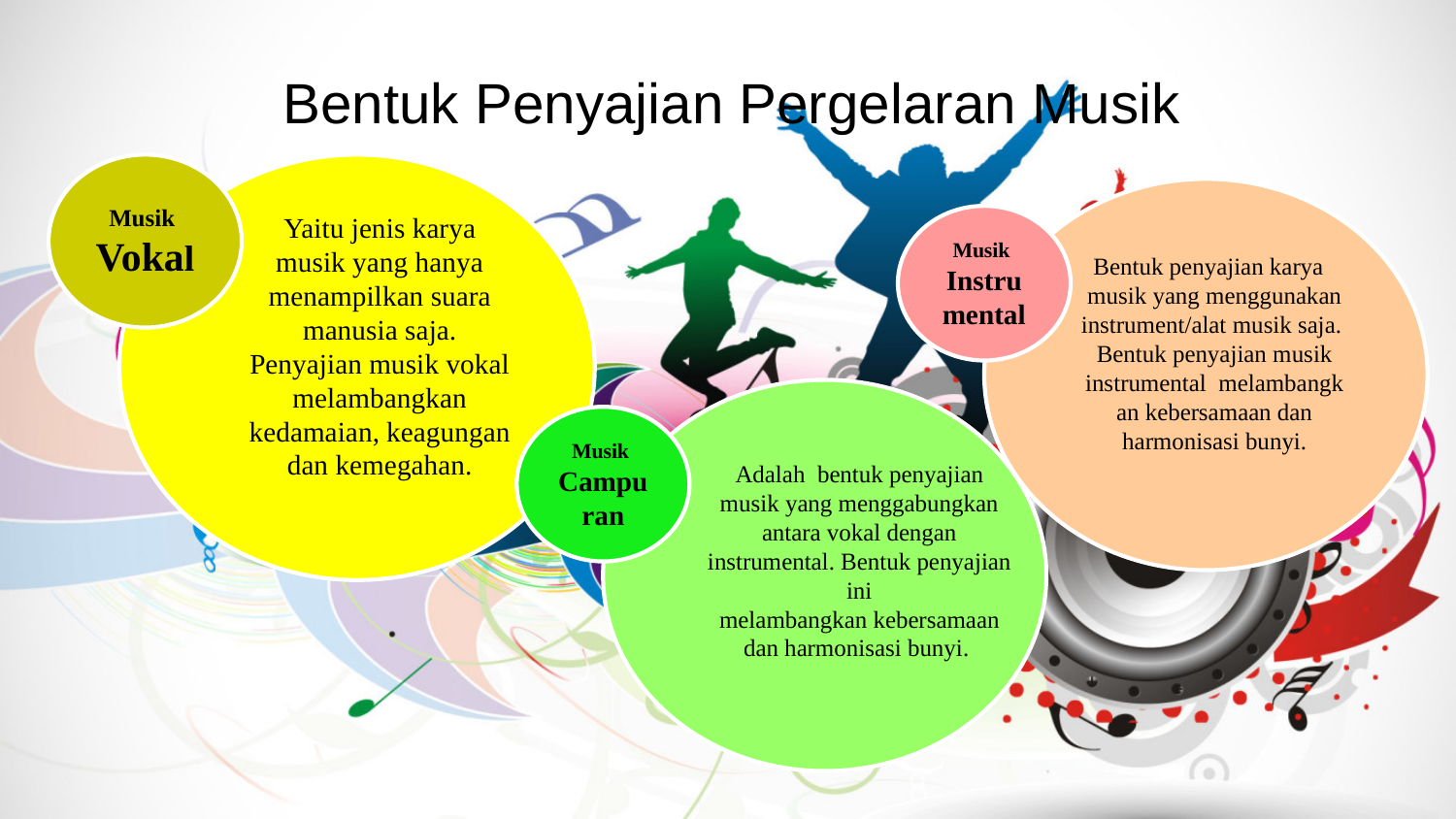

# Bentuk Penyajian Pergelaran Musik
Musik
Vokal
Yaitu jenis karya musik yang hanya menampilkan suara manusia saja. Penyajian musik vokal melambangkan kedamaian, keagungan dan kemegahan.

Bentuk penyajian karya   musik yang menggunakan instrument/alat musik saja.
Bentuk penyajian musik instrumental  melambangkan kebersamaan dan harmonisasi bunyi.

Musik
Instrumental

Musik
Campuran
Adalah  bentuk penyajian musik yang menggabungkan antara vokal dengan instrumental. Bentuk penyajian ini melambangkan kebersamaan dan harmonisasi bunyi.